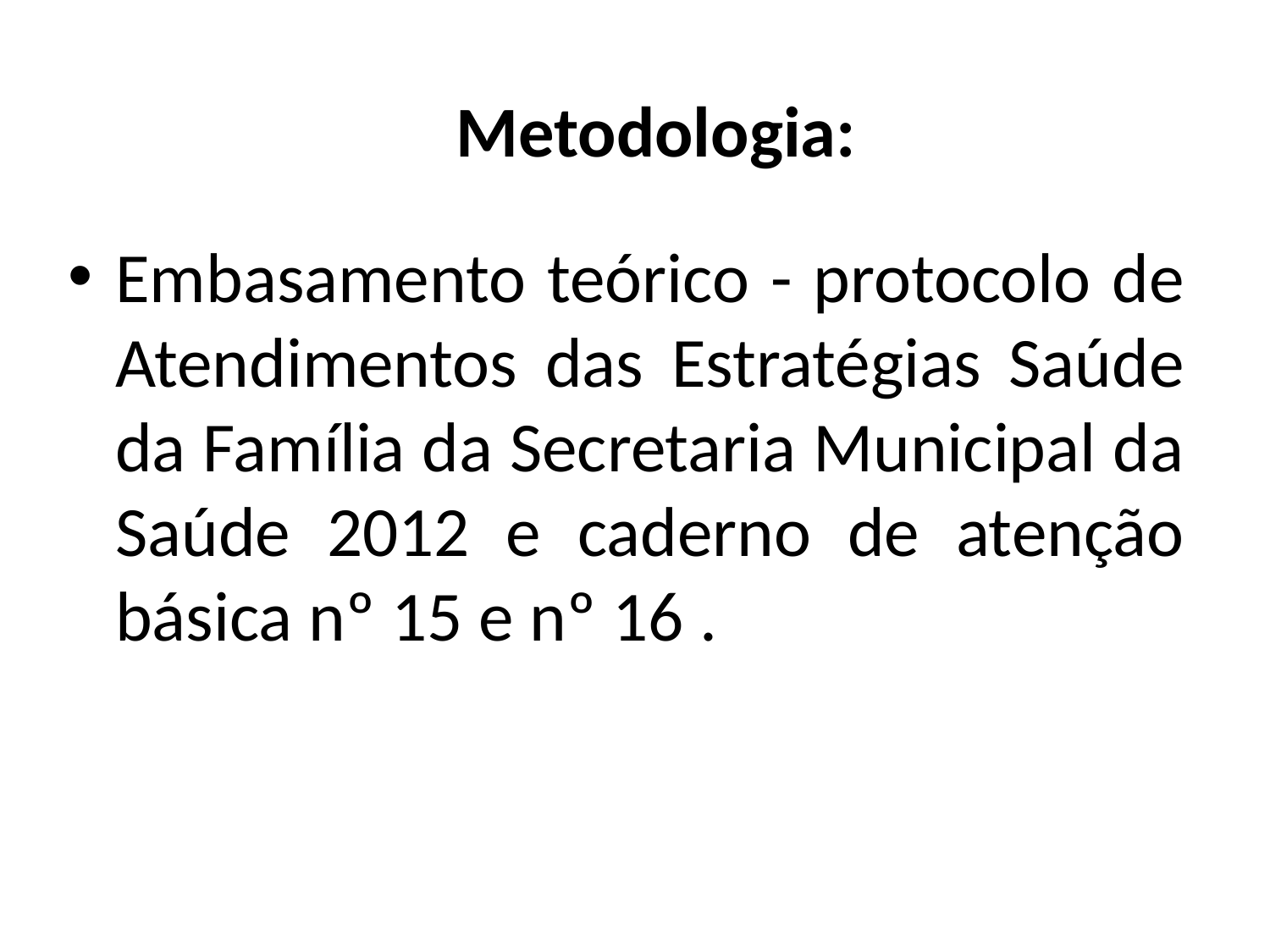

Metodologia:
Embasamento teórico - protocolo de Atendimentos das Estratégias Saúde da Família da Secretaria Municipal da Saúde 2012 e caderno de atenção básica nº 15 e nº 16 .